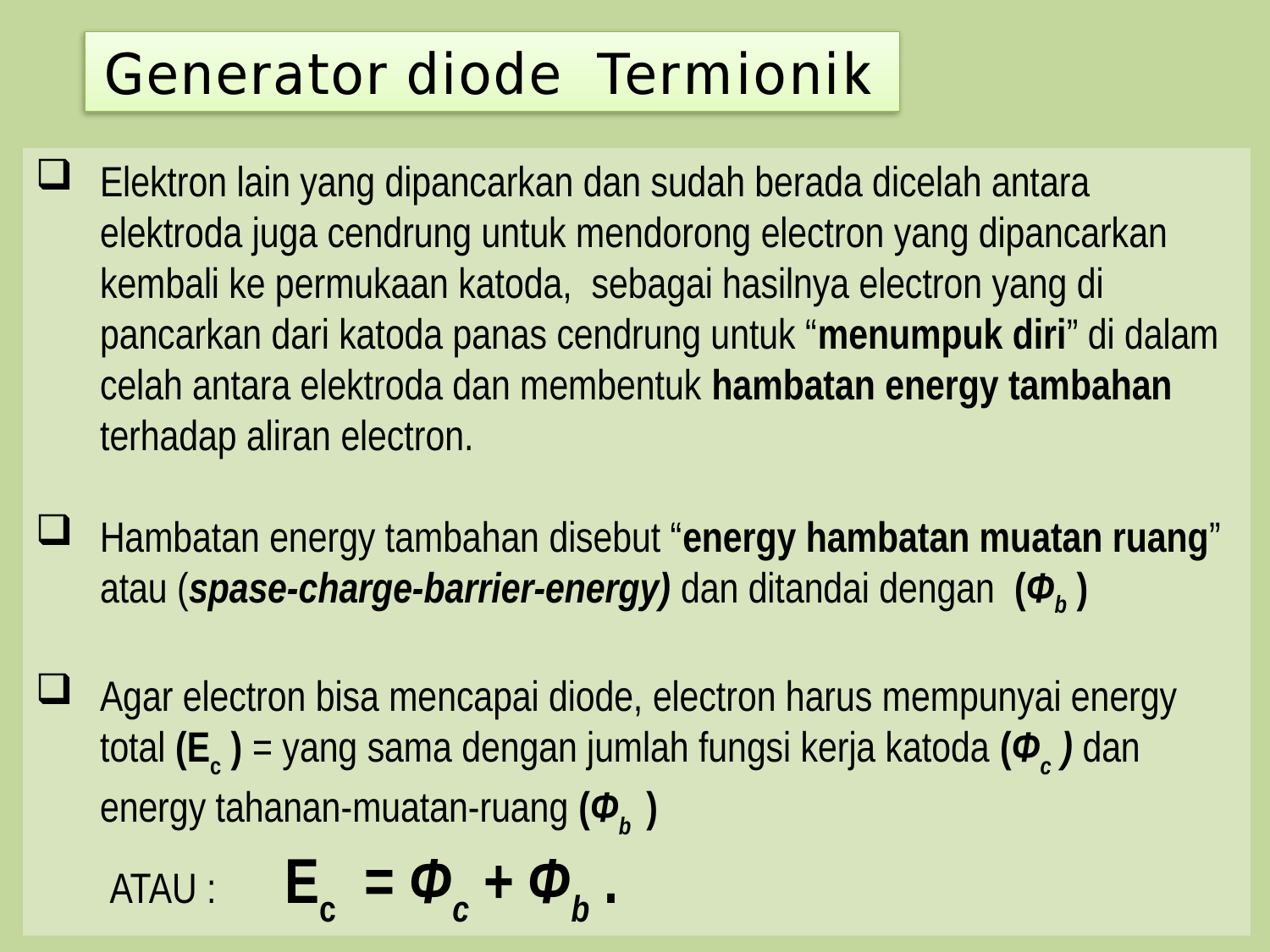

Generator diode  Termionik
Elektron lain yang dipancarkan dan sudah berada dicelah antara elektroda juga cendrung untuk mendorong electron yang dipancarkan kembali ke permukaan katoda,  sebagai hasilnya electron yang di pancarkan dari katoda panas cendrung untuk “menumpuk diri” di dalam celah antara elektroda dan membentuk hambatan energy tambahan terhadap aliran electron.

Hambatan energy tambahan disebut “energy hambatan muatan ruang”  atau (spase-charge-barrier-energy) dan ditandai dengan  (Φb )

Agar electron bisa mencapai diode, electron harus mempunyai energy total (Ec ) = yang sama dengan jumlah fungsi kerja katoda (Φc ) dan energy tahanan-muatan-ruang (Φb  )
	 ATAU :       Ec  = Φc + Φb .